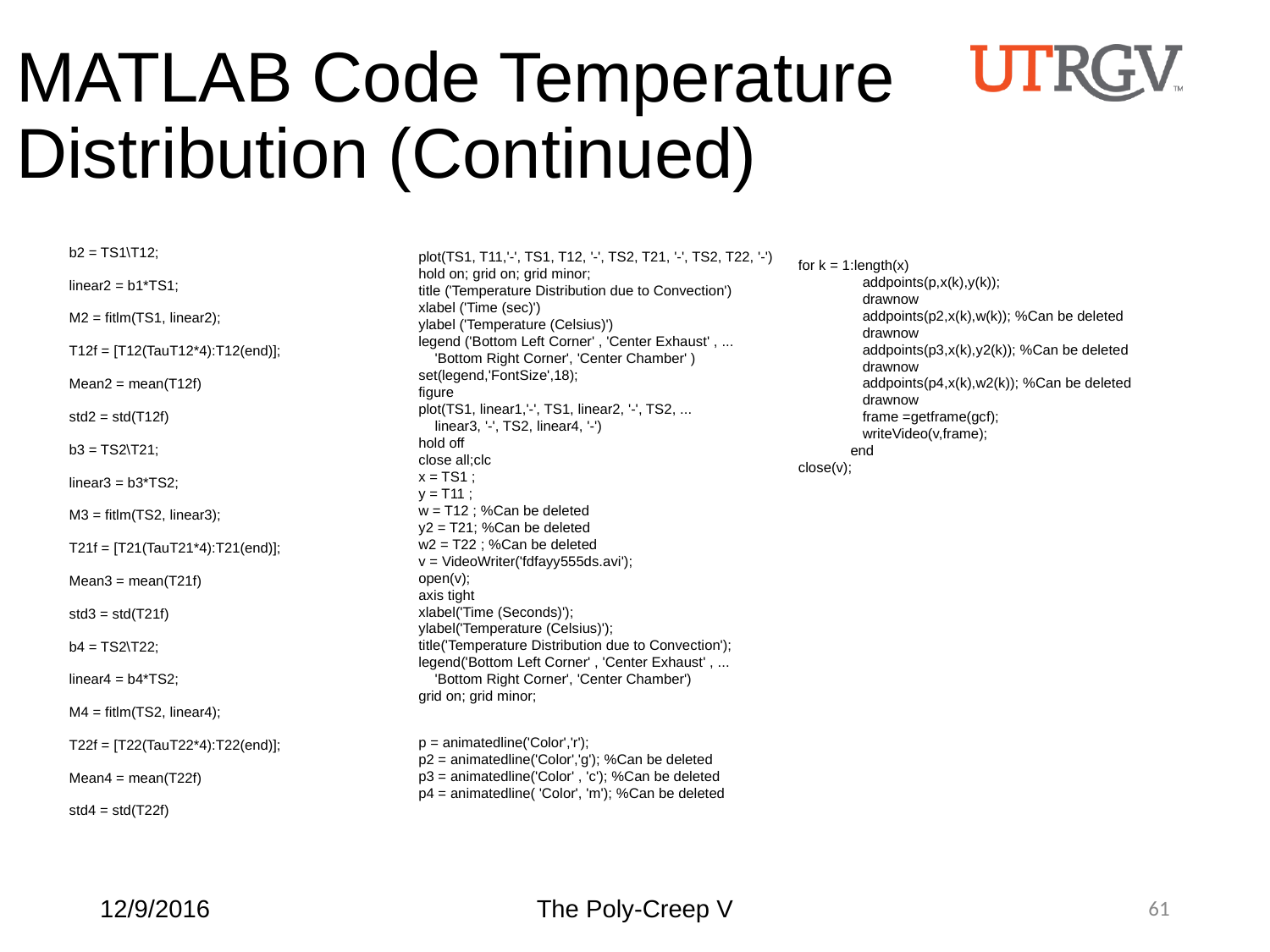

# MATLAB Code Temperature Distribution (Continued)
b2 = TS1\T12;
linear2 = b1*TS1;
M2 = fitlm(TS1, linear2);
T12f = [T12(TauT12*4):T12(end)];
Mean2 = mean(T12f)
std2 = std(T12f)
b3 = TS2\T21;
linear3 = b3*TS2;
M3 = fitlm(TS2, linear3);
T21f = [T21(TauT21*4):T21(end)];
Mean3 = mean(T21f)
std3 = std(T21f)
b4 = TS2\T22;
linear4 = b4*TS2;
M4 = fitlm(TS2, linear4);
T22f = [T22(TauT22*4):T22(end)];
Mean4 = mean(T22f)
std4 = std(T22f)

plot(TS1, T11,'-', TS1, T12, '-', TS2, T21, '-', TS2, T22, '-')
hold on; grid on; grid minor;
title ('Temperature Distribution due to Convection')
xlabel ('Time (sec)')
ylabel ('Temperature (Celsius)')
legend ('Bottom Left Corner' , 'Center Exhaust' , ...
    'Bottom Right Corner', 'Center Chamber' )
set(legend,'FontSize',18);
figure
plot(TS1, linear1,'-', TS1, linear2, '-', TS2, ...
    linear3, '-', TS2, linear4, '-')
hold off
close all;clc
x = TS1 ;
y = T11 ;
w = T12 ; %Can be deleted
y2 = T21; %Can be deleted
w2 = T22 ; %Can be deleted
v = VideoWriter('fdfayy555ds.avi');
open(v);
axis tight
xlabel('Time (Seconds)');
ylabel('Temperature (Celsius)');
title('Temperature Distribution due to Convection');
legend('Bottom Left Corner' , 'Center Exhaust' , ...
    'Bottom Right Corner', 'Center Chamber')
grid on; grid minor;
p = animatedline('Color','r');
p2 = animatedline('Color','g'); %Can be deleted
p3 = animatedline('Color' , 'c'); %Can be deleted
p4 = animatedline( 'Color', 'm'); %Can be deleted

for k = 1:length(x)
                addpoints(p,x(k),y(k));
                drawnow
                addpoints(p2,x(k),w(k)); %Can be deleted
                drawnow
                addpoints(p3,x(k),y2(k)); %Can be deleted
                drawnow
                addpoints(p4,x(k),w2(k)); %Can be deleted
                drawnow
                frame =getframe(gcf);
                writeVideo(v,frame);
             end
close(v);

12/9/2016
The Poly-Creep V
61